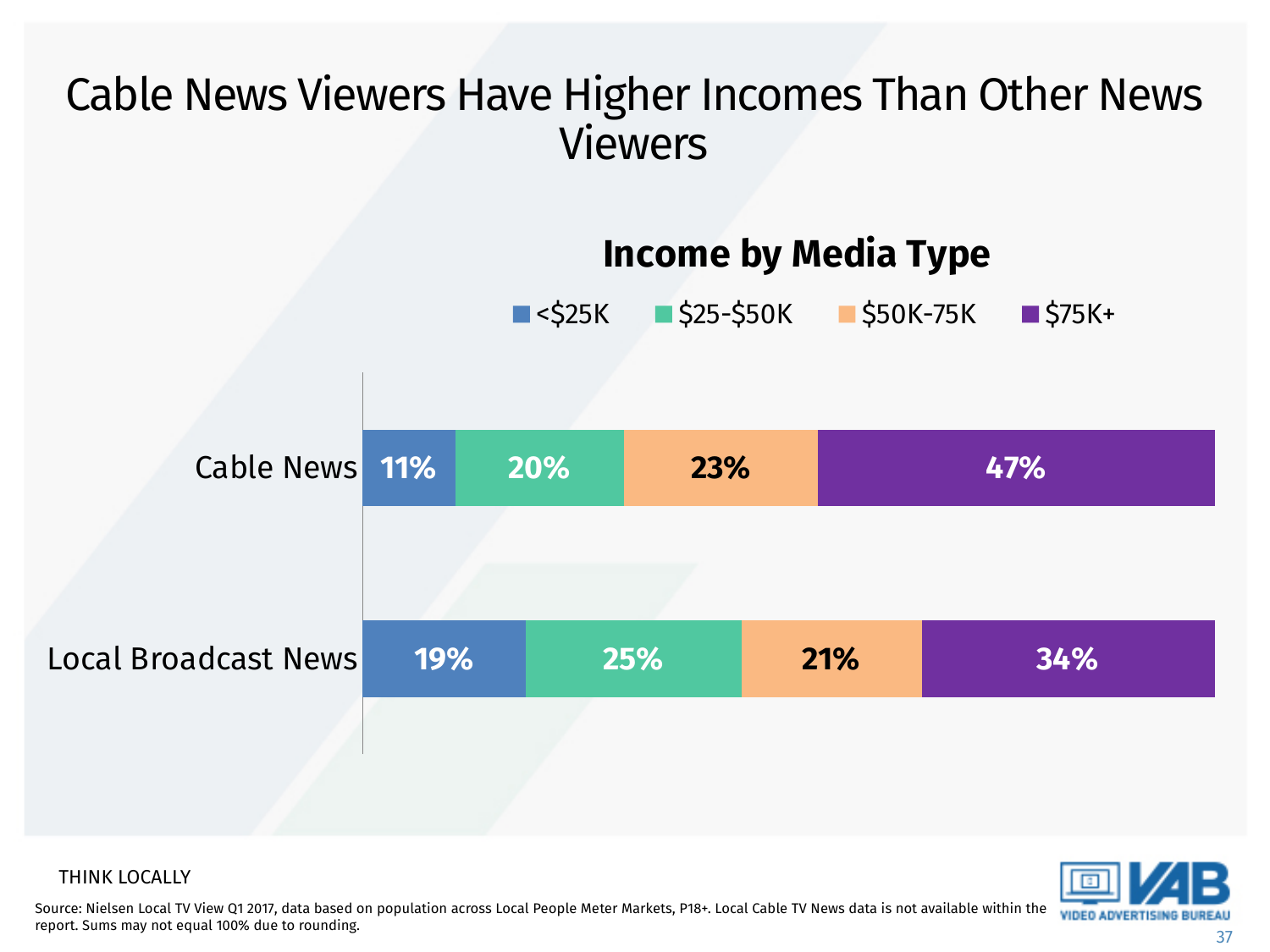

# Cable News Viewers Have Higher Incomes Than Other News Viewers

### Chart: Income by Media Type

| Category | <$25K | $25-$50K | $50K-75K | $75K+ |
|---|---|---|---|---|
| Local Broadcast News | 0.19 | 0.25 | 0.21 | 0.34 |
| Cable News | 0.11 | 0.2 | 0.23 | 0.47 |
THINK LOCALLY
Source: Nielsen Local TV View Q1 2017, data based on population across Local People Meter Markets, P18+. Local Cable TV News data is not available within the report. Sums may not equal 100% due to rounding.